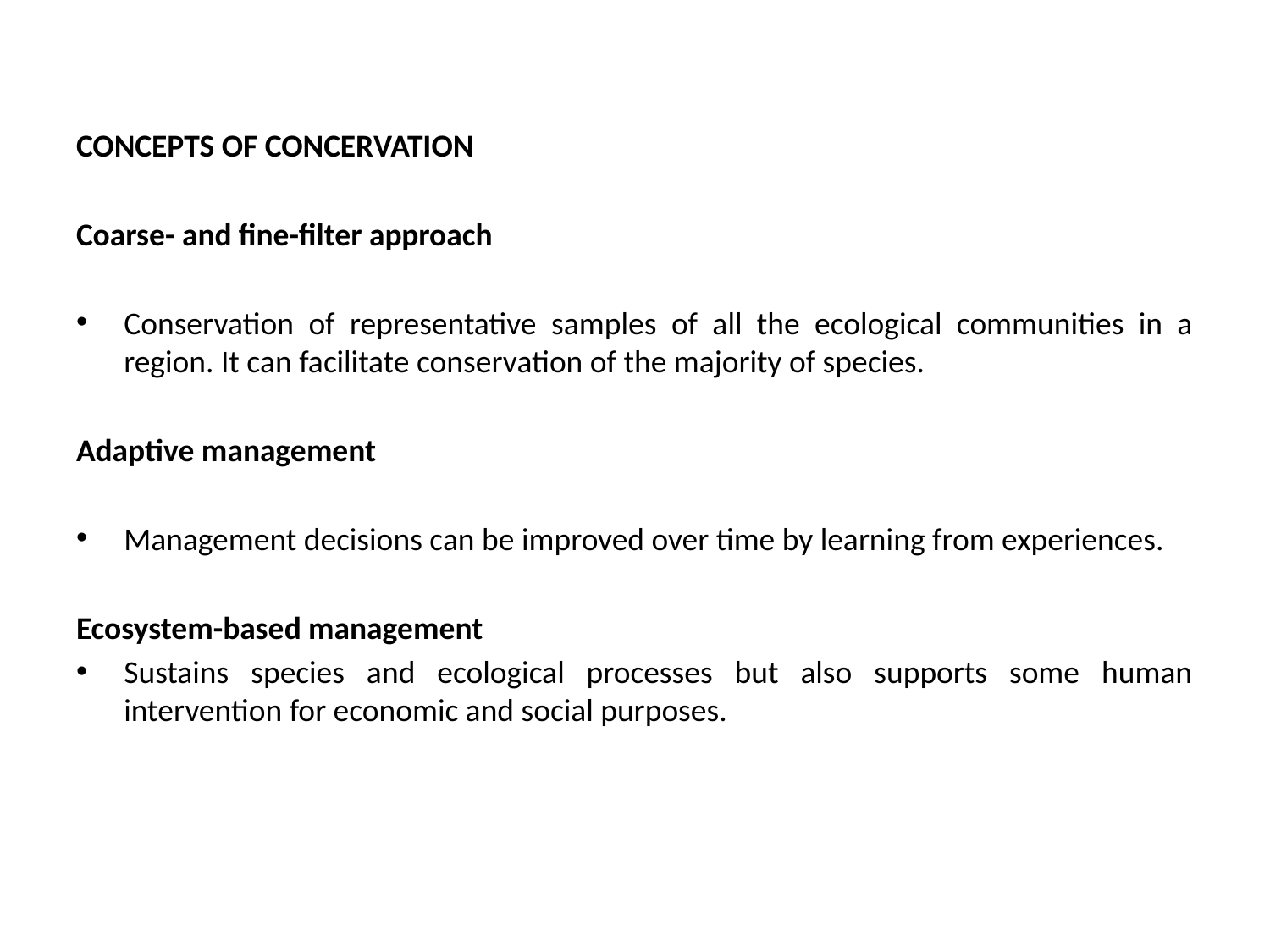

CONCEPTS OF CONCERVATION

Coarse- and fine-filter approach

Conservation of representative samples of all the ecological communities in a region. It can facilitate conservation of the majority of species.

Adaptive management

Management decisions can be improved over time by learning from experiences.

Ecosystem-based management
Sustains species and ecological processes but also supports some human intervention for economic and social purposes.